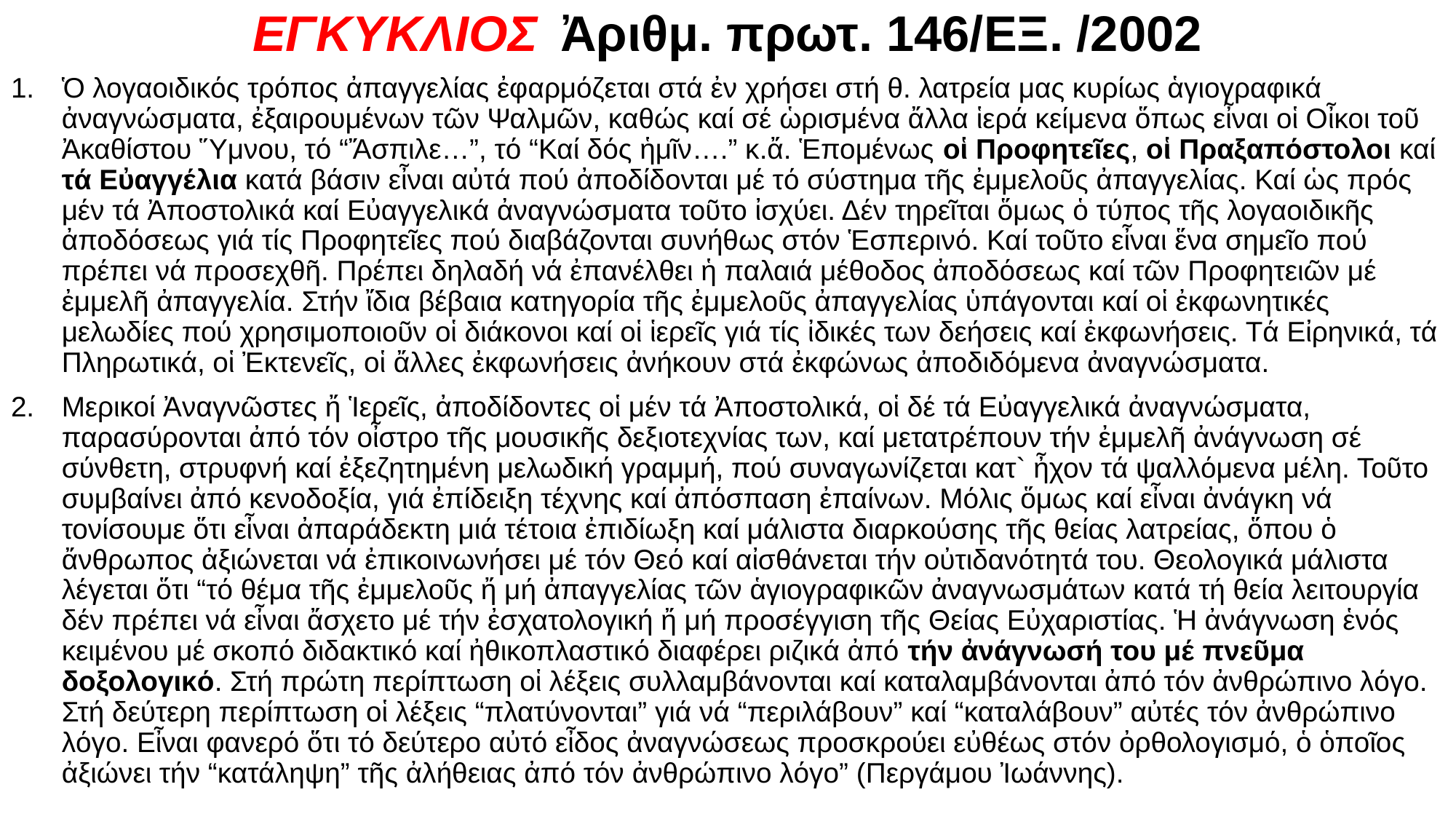

# ΕΓΚΥΚΛΙΟΣ  Ἀριθμ. πρωτ. 146/ΕΞ. /2002
Ὁ λογαοιδικός τρόπος ἀπαγγελίας ἐφαρμόζεται στά ἐν χρήσει στή θ. λατρεία μας κυρίως ἁγιογραφικά ἀναγνώσματα, ἐξαιρουμένων τῶν Ψαλμῶν, καθώς καί σέ ὡρισμένα ἄλλα ἱερά κείμενα ὅπως εἶναι οἱ Οἶκοι τοῦ Ἀκαθίστου Ὕμνου, τό “Ἄσπιλε…”, τό “Καί δός ἡμῖν….” κ.ἄ. Ἑπομένως οἱ Προφητεῖες, οἱ Πραξαπόστολοι καί τά Εὐαγγέλια κατά βάσιν εἶναι αὐτά πού ἀποδίδονται μέ τό σύστημα τῆς ἐμμελοῦς ἀπαγγελίας. Καί ὡς πρός μέν τά Ἀποστολικά καί Εὐαγγελικά ἀναγνώσματα τοῦτο ἰσχύει. Δέν τηρεῖται ὅμως ὁ τύπος τῆς λογαοιδικῆς ἀποδόσεως γιά τίς Προφητεῖες πού διαβάζονται συνήθως στόν Ἑσπερινό. Καί τοῦτο εἶναι ἕνα σημεῖο πού πρέπει νά προσεχθῆ. Πρέπει δηλαδή νά ἐπανέλθει ἡ παλαιά μέθοδος ἀποδόσεως καί τῶν Προφητειῶν μέ ἐμμελῆ ἀπαγγελία. Στήν ἴδια βέβαια κατηγορία τῆς ἐμμελοῦς ἀπαγγελίας ὑπάγονται καί οἱ ἐκφωνητικές μελωδίες πού χρησιμοποιοῦν οἱ διάκονοι καί οἱ ἱερεῖς γιά τίς ἰδικές των δεήσεις καί ἐκφωνήσεις. Τά Εἰρηνικά, τά Πληρωτικά, οἱ Ἐκτενεῖς, οἱ ἄλλες ἐκφωνήσεις ἀνήκουν στά ἐκφώνως ἀποδιδόμενα ἀναγνώσματα.
Μερικοί Ἀναγνῶστες ἤ Ἱερεῖς, ἀποδίδοντες οἱ μέν τά Ἀποστολικά, οἱ δέ τά Εὐαγγελικά ἀναγνώσματα, παρασύρονται ἀπό τόν οἶστρο τῆς μουσικῆς δεξιοτεχνίας των, καί μετατρέπουν τήν ἐμμελῆ ἀνάγνωση σέ σύνθετη, στρυφνή καί ἐξεζητημένη μελωδική γραμμή, πού συναγωνίζεται κατ` ἦχον τά ψαλλόμενα μέλη. Τοῦτο συμβαίνει ἀπό κενοδοξία, γιά ἐπίδειξη τέχνης καί ἀπόσπαση ἐπαίνων. Μόλις ὅμως καί εἶναι ἀνάγκη νά τονίσουμε ὅτι εἶναι ἀπαράδεκτη μιά τέτοια ἐπιδίωξη καί μάλιστα διαρκούσης τῆς θείας λατρείας, ὅπου ὁ ἄνθρωπος ἀξιώνεται νά ἐπικοινωνήσει μέ τόν Θεό καί αἰσθάνεται τήν οὐτιδανότητά του. Θεολογικά μάλιστα λέγεται ὅτι “τό θέμα τῆς ἐμμελοῦς ἤ μή ἀπαγγελίας τῶν ἁγιογραφικῶν ἀναγνωσμάτων κατά τή θεία λειτουργία δέν πρέπει νά εἶναι ἄσχετο μέ τήν ἐσχατολογική ἤ μή προσέγγιση τῆς Θείας Εὐχαριστίας. Ἡ ἀνάγνωση ἑνός κειμένου μέ σκοπό διδακτικό καί ἠθικοπλαστικό διαφέρει ριζικά ἀπό τήν ἀνάγνωσή του μέ πνεῦμα δοξολογικό. Στή πρώτη περίπτωση οἱ λέξεις συλλαμβάνονται καί καταλαμβάνονται ἀπό τόν ἀνθρώπινο λόγο. Στή δεύτερη περίπτωση οἱ λέξεις “πλατύνονται” γιά νά “περιλάβουν” καί “καταλάβουν” αὐτές τόν ἀνθρώπινο λόγο. Εἶναι φανερό ὅτι τό δεύτερο αὐτό εἶδος ἀναγνώσεως προσκρούει εὐθέως στόν ὀρθολογισμό, ὁ ὁποῖος ἀξιώνει τήν “κατάληψη” τῆς ἀλήθειας ἀπό τόν ἀνθρώπινο λόγο” (Περγάμου Ἰωάννης).